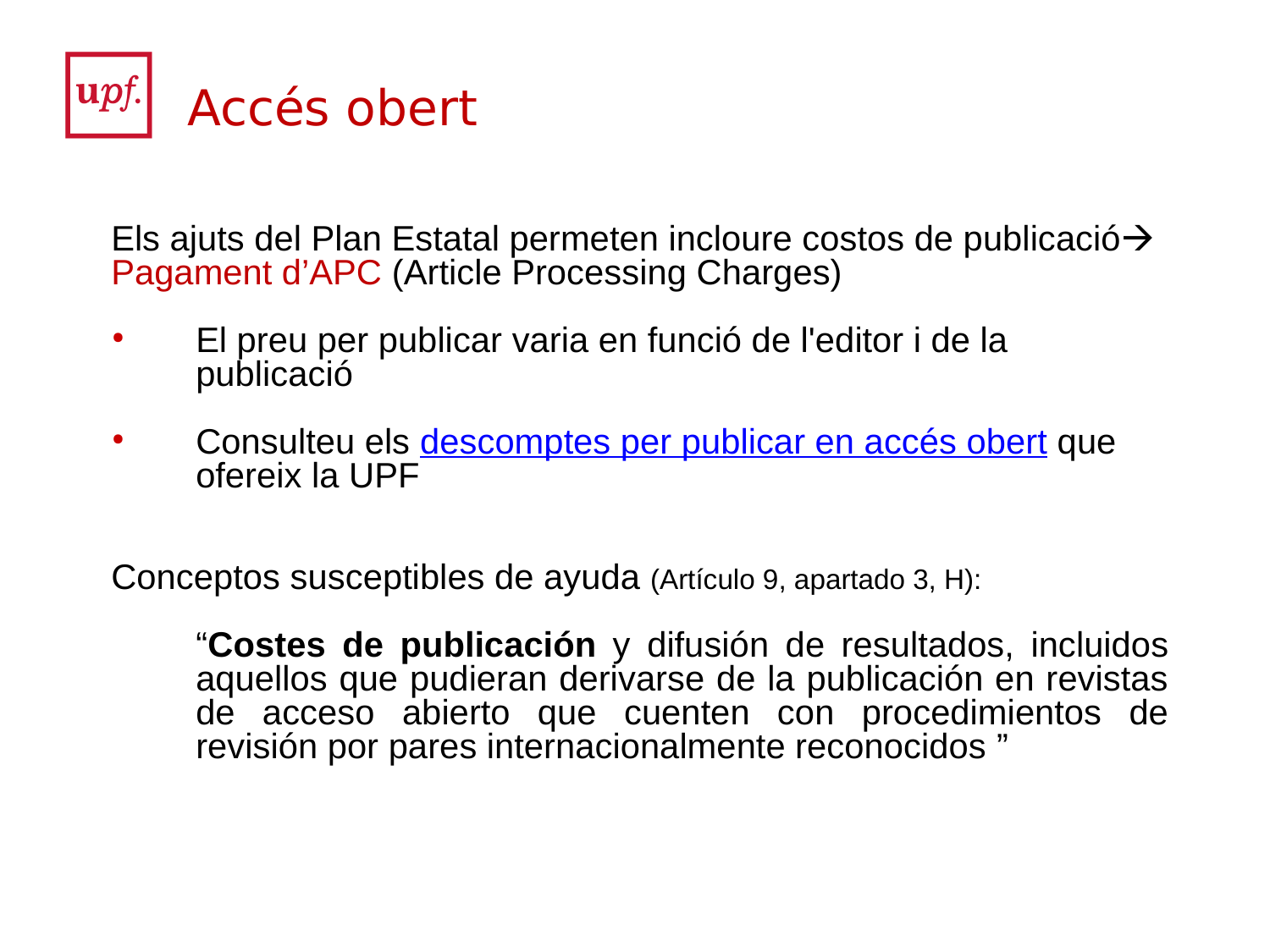

# Accés obert
Els ajuts del Plan Estatal permeten incloure costos de publicació🡪
Pagament d’APC (Article Processing Charges)

El preu per publicar varia en funció de l'editor i de la publicació

Consulteu els descomptes per publicar en accés obert que ofereix la UPF

Conceptos susceptibles de ayuda (Artículo 9, apartado 3, H):

	“Costes de publicación y difusión de resultados, incluidos aquellos que pudieran derivarse de la publicación en revistas de acceso abierto que cuenten con procedimientos de revisión por pares internacionalmente reconocidos ”